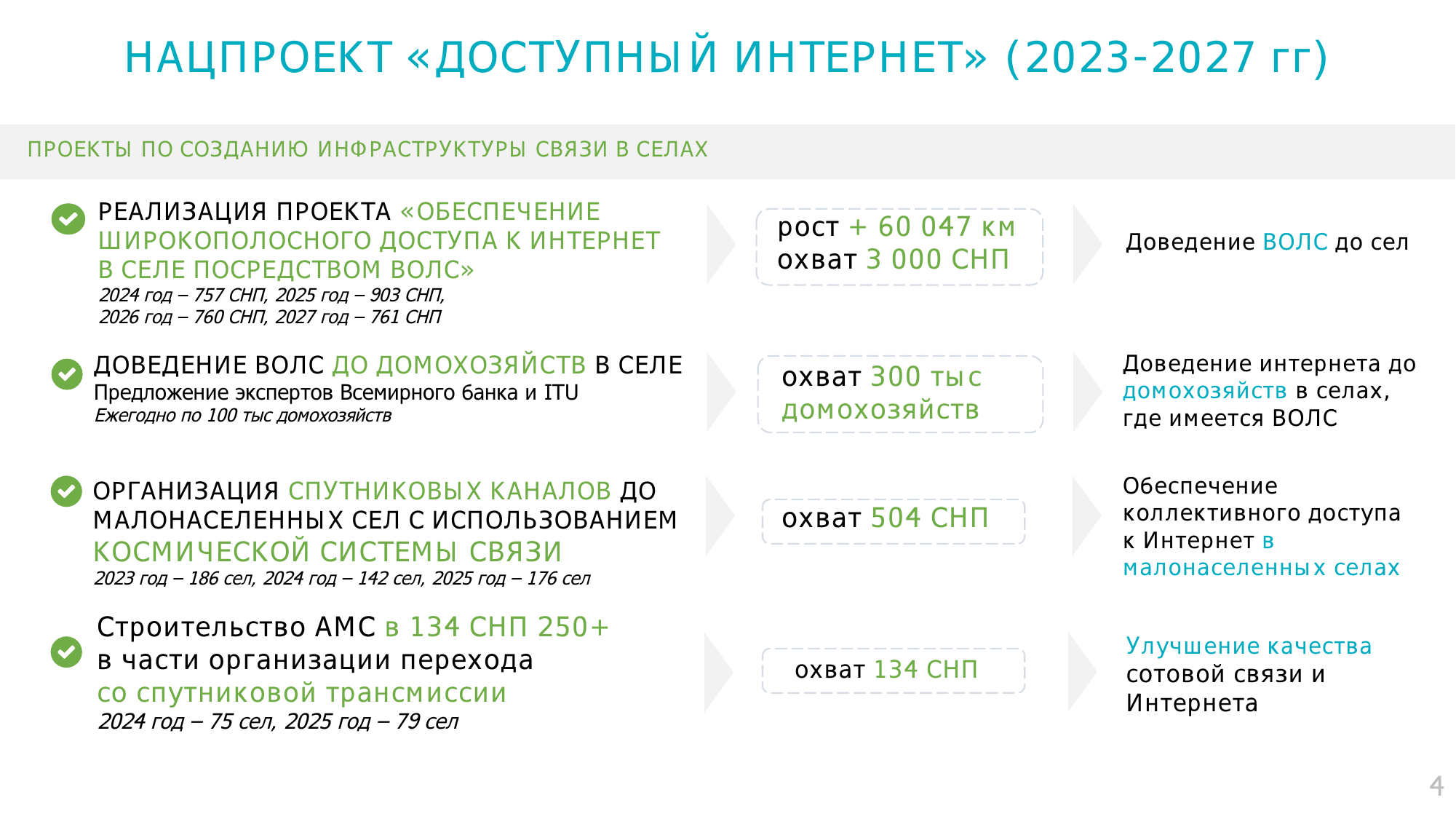

НАЦПРОЕКТ «ДОСТУПНЫЙ ИНТЕРНЕТ» (2023-2027 гг)

ПРОЕКТЫ ПО СОЗДАНИЮ ИНФРАСТРУКТУРЫ СВЯЗИ В СЕЛАХ
РЕАЛИЗАЦИЯ ПРОЕКТА «ОБЕСПЕЧЕНИЕ ШИРОКОПОЛОСНОГО ДОСТУПА К ИНТЕРНЕТ
В СЕЛЕ ПОСРЕДСТВОМ ВОЛС»
2024 год – 757 СНП, 2025 год – 903 СНП,
2026 год – 760 СНП, 2027 год – 761 СНП

рост + 60 047 км
охват 3 000 СНП

Доведение ВОЛС до сел

Доведение интернета до домохозяйств в селах, где имеется ВОЛС
ДОВЕДЕНИЕ ВОЛС ДО ДОМОХОЗЯЙСТВ В СЕЛЕ
Предложение экспертов Всемирного банка и ITU
Ежегодно по 100 тыс домохозяйств
охват 300 тыс домохозяйств

Обеспечение коллективного доступа к Интернет в малонаселенных селах
ОРГАНИЗАЦИЯ СПУТНИКОВЫХ КАНАЛОВ ДО МАЛОНАСЕЛЕННЫХ СЕЛ С ИСПОЛЬЗОВАНИЕМ КОСМИЧЕСКОЙ СИСТЕМЫ СВЯЗИ
2023 год – 186 сел, 2024 год – 142 сел, 2025 год – 176 сел

охват 504 СНП

Строительство АМС в 134 СНП 250+
в части организации перехода
со спутниковой трансмиссии
2024 год – 75 сел, 2025 год – 79 сел
Улучшение качества сотовой связи и Интернета

охват 134 СНП

4